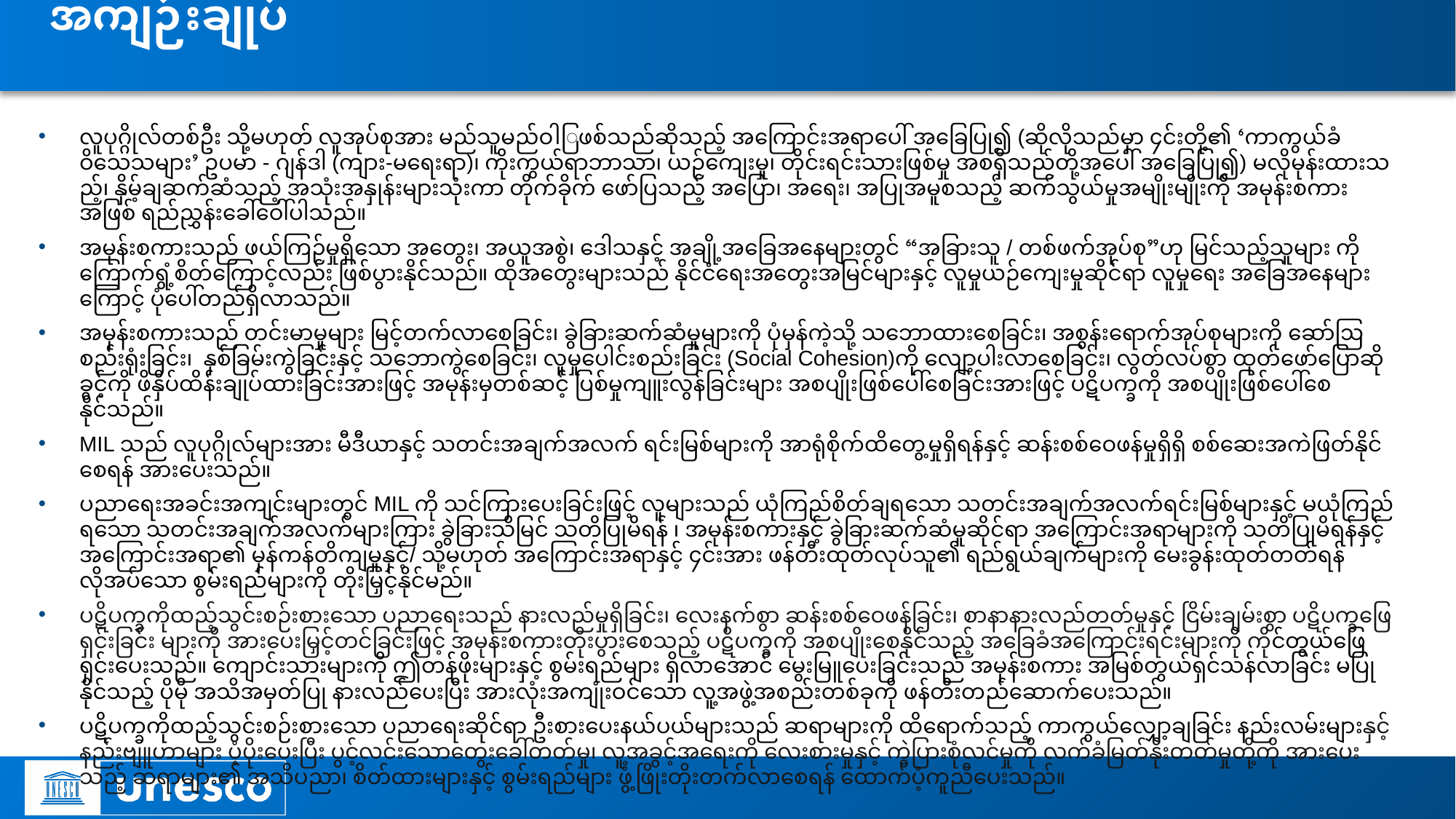

# အကျဉ်းချုပ်
လူပုဂ္ဂိုလ်တစ်ဦး သို့မဟုတ် လူအုပ်စုအား မည်သူမည်ဝါြဖစ်သည်ဆိုသည့် အကြောင်းအရာပေါ် အခြေပြု၍ (ဆိုလိုသည်မှာ ၄င်းတို့၏ ‘ကာကွယ်ခံဝိသေသများ’ ဥပမာ - ဂျန်ဒါ (ကျား-မရေးရာ)၊ ကိုးကွယ်ရာဘာသာ၊ ယဉ်ကျေးမှု၊ တိုင်းရင်းသားဖြစ်မှု အစရှိသည်တို့အပေါ် အခြေပြု၍) မလိုမုန်းထားသည့်၊ နှိမ့်ချဆက်ဆံသည့် အသုံးအနှုန်းများသုံးကာ တိုက်ခိုက် ဖော်ပြသည့် အပြော၊ အရေး၊ အပြုအမူစသည့် ဆက်သွယ်မှုအမျိုးမျိုးကို အမုန်းစကားအဖြစ် ရည်ညွှန်းခေါ်ဝေါ်ပါသည်။
အမုန်းစကားသည် ဖယ်ကြဉ်မှုရှိသော အတွေး၊ အယူအစွဲ၊ ဒေါသနှင့် အချို့အခြေအနေများတွင် “အခြားသူ / တစ်ဖက်အုပ်စု”ဟု မြင်သည့်သူများ ကို ကြောက်ရွံ့စိတ်ကြောင့်လည်း ဖြစ်ပွားနိုင်သည်။ ထိုအတွေးများသည် နိုင်ငံရေးအတွေးအမြင်များနှင့် လူမှုယဉ်ကျေးမှုဆိုင်ရာ လူမှုရေး အခြေအနေများကြောင့် ပုံပေါ်တည်ရှိလာသည်။
အမုန်းစကားသည် တင်းမာမှုများ မြင့်တက်လာစေခြင်း၊ ခွဲခြားဆက်ဆံမှုများကို ပုံမှန်ကဲ့သို့ သ‌ဘောထားစေခြင်း၊ အစွန်းရောက်အုပ်စုများကို ဆော်ဩစည်းရုံးခြင်း၊  နှစ်ခြမ်းကွဲခြင်းနှင့် သဘောကွဲစေခြင်း၊ လူမှုပေါင်းစည်းခြင်း (Social Cohesion)ကို လျော့ပါးလာစေခြင်း၊ လွတ်လပ်စွာ ထုတ်ဖော်ပြောဆိုခွင့်ကို ဖိနှိပ်ထိန်းချုပ်ထားခြင်းအားဖြင့် အမုန်းမှတစ်ဆင့် ပြစ်မှုကျူးလွန်ခြင်းများ အစပျိုးဖြစ်ပေါ်စေခြင်းအားဖြင့် ပဋိပက္ခကို အစပျိုးဖြစ်ပေါ်စေနိုင်သည်။
MIL သည် လူပုဂ္ဂိုလ်များအား မီဒီယာနှင့် သတင်းအချက်အလက် ရင်းမြစ်များကို အာရုံစိုက်ထိတွေ့မှုရှိရန်နှင့် ဆန်းစစ်ဝေဖန်မှုရှိရှိ စစ်ဆေးအကဲဖြတ်နိုင်စေရန် အားပေးသည်။
ပညာရေးအခင်းအကျင်းများတွင် MIL ကို သင်ကြားပေးခြင်းဖြင့် လူများသည် ယုံကြည်စိတ်ချရသော သတင်းအချက်အလက်ရင်းမြစ်များနှင့် မယုံကြည်ရသော သတင်းအချက်အလက်များကြား ခွဲခြားသိမြင် သတိပြုမိရန် ၊ အမုန်းစကားနှင့် ခွဲခြားဆက်ဆံမှုဆိုင်ရာ အကြောင်းအရာများကို သတိပြုမိရန်နှင့် အကြောင်းအရာ၏ မှန်ကန်တိကျမှုနှင့်/ သို့မဟုတ် အကြောင်းအရာနှင့် ၄င်းအား ဖန်တီးထုတ်လုပ်သူ၏ ရည်ရွယ်ချက်များကို မေးခွန်းထုတ်တတ်ရန် လိုအပ်သော စွမ်းရည်များကို တိုးမြှင့်နိုင်မည်။
ပဋိပက္ခကိုထည့်သွင်းစဉ်းစားသော ပညာရေးသည် နားလည်မှုရှိခြင်း၊ လေးနက်စွာ ဆန်းစစ်ဝေဖန်ခြင်း၊ စာနာနားလည်တတ်မှုနှင့် ငြိမ်းချမ်းစွာ ပဋိပက္ခဖြေရှင်းခြင်း များကို အားပေးမြှင့်တင်ခြင်းဖြင့် အမုန်းစကားတိုးပွားစေသည့် ပဋိပက္ခကို အစပျိုးစေနိုင်သည့် အခြေခံအကြောင်းရင်းများကို ကိုင်တွယ်ဖြေရှင်းပေးသည်။ ကျောင်းသားများကို ဤတန်ဖိုးများနှင့် စွမ်းရည်များ ရှိလာအောင် မွေးမြူပေးခြင်းသည် အမုန်းစကား အမြစ်တွယ်ရှင်သန်လာခြင်း မပြုနိုင်သည့် ပိုမို အသိအမှတ်ပြု နားလည်ပေးပြီး အားလုံးအကျုံးဝင်သော လူ့အဖွဲ့အစည်းတစ်ခုကို ဖန်တီးတည်ဆောက်ပေးသည်။
ပဋိပက္ခကိုထည့်သွင်းစဉ်းစားသော ပညာရေးဆိုင်ရာ ဦးစားပေးနယ်ပယ်များသည် ဆရာများကို ထိရောက်သည့် ကာကွယ်လျှော့ချခြင်း နည်းလမ်းများနှင့် နည်းဗျူဟာများ ပံ့ပိုးပေးပြီး ပွင့်လင်းသောတွေးခေါ်တတ်မှု၊ လူ့အခွင့်အ‌ရေးကို လေးစားမှုနှင့် ကွဲပြားစုံလင်မှုကို လက်ခံမြတ်နိုးတတ်မှုတို့ကို အားပေးသည့် ဆရာများ၏ အသိပညာ၊ စိတ်ထားများနှင့် စွမ်းရည်များ ဖွံ့ဖြိုးတိုးတက်လာစေရန် ထောက်ပံ့ကူညီပေးသည်။